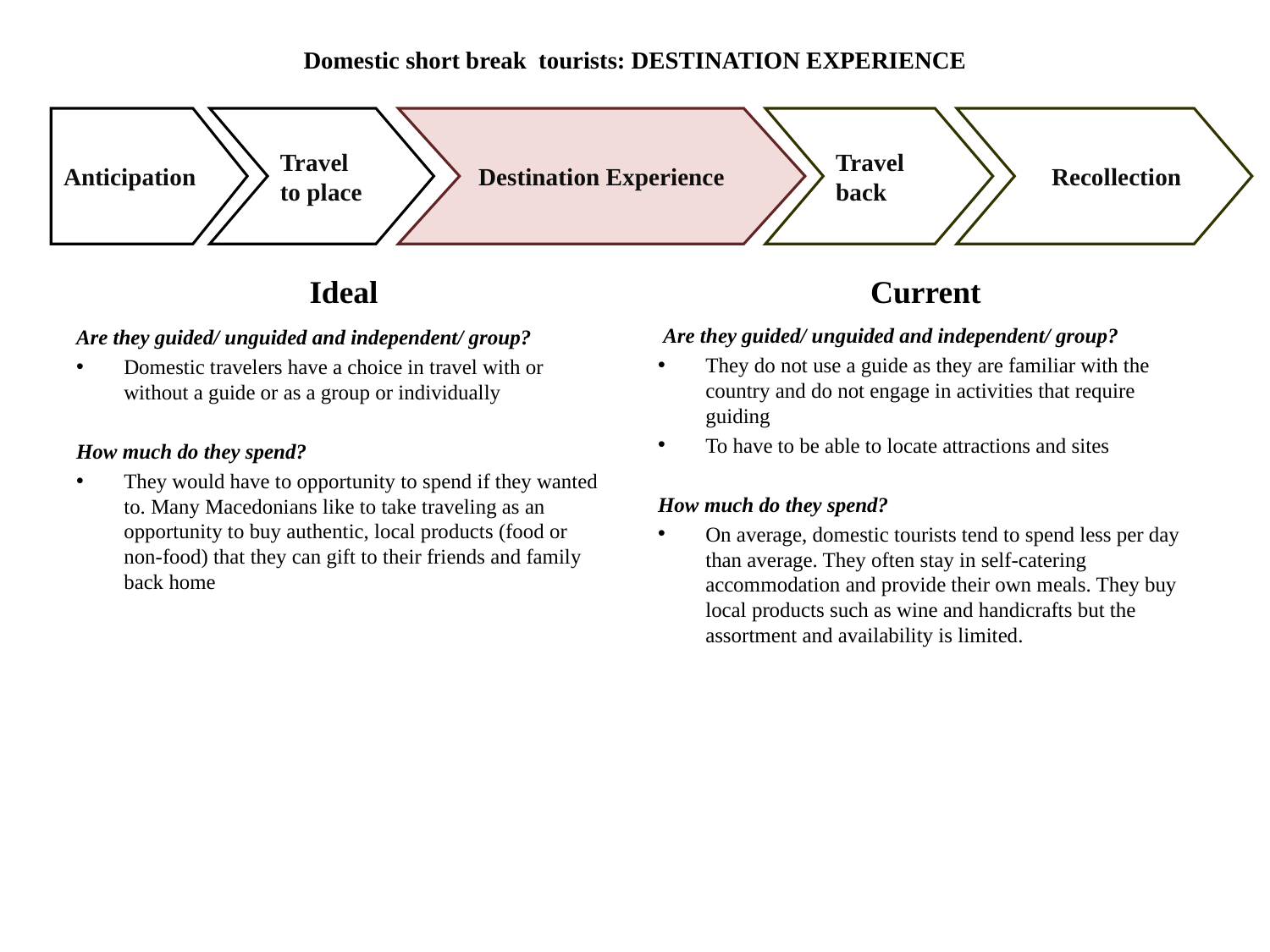

# Domestic short break  tourists: DESTINATION EXPERIENCE
Anticipation
Travel to place
Destination Experience
Travel back
    Recollection
Ideal
Current
 Are they guided/ unguided and independent/ group?
They do not use a guide as they are familiar with the country and do not engage in activities that require guiding
To have to be able to locate attractions and sites

How much do they spend?
On average, domestic tourists tend to spend less per day than average. They often stay in self-catering accommodation and provide their own meals. They buy local products such as wine and handicrafts but the assortment and availability is limited.
Are they guided/ unguided and independent/ group?
Domestic travelers have a choice in travel with or without a guide or as a group or individually

How much do they spend?
They would have to opportunity to spend if they wanted to. Many Macedonians like to take traveling as an opportunity to buy authentic, local products (food or non-food) that they can gift to their friends and family back home